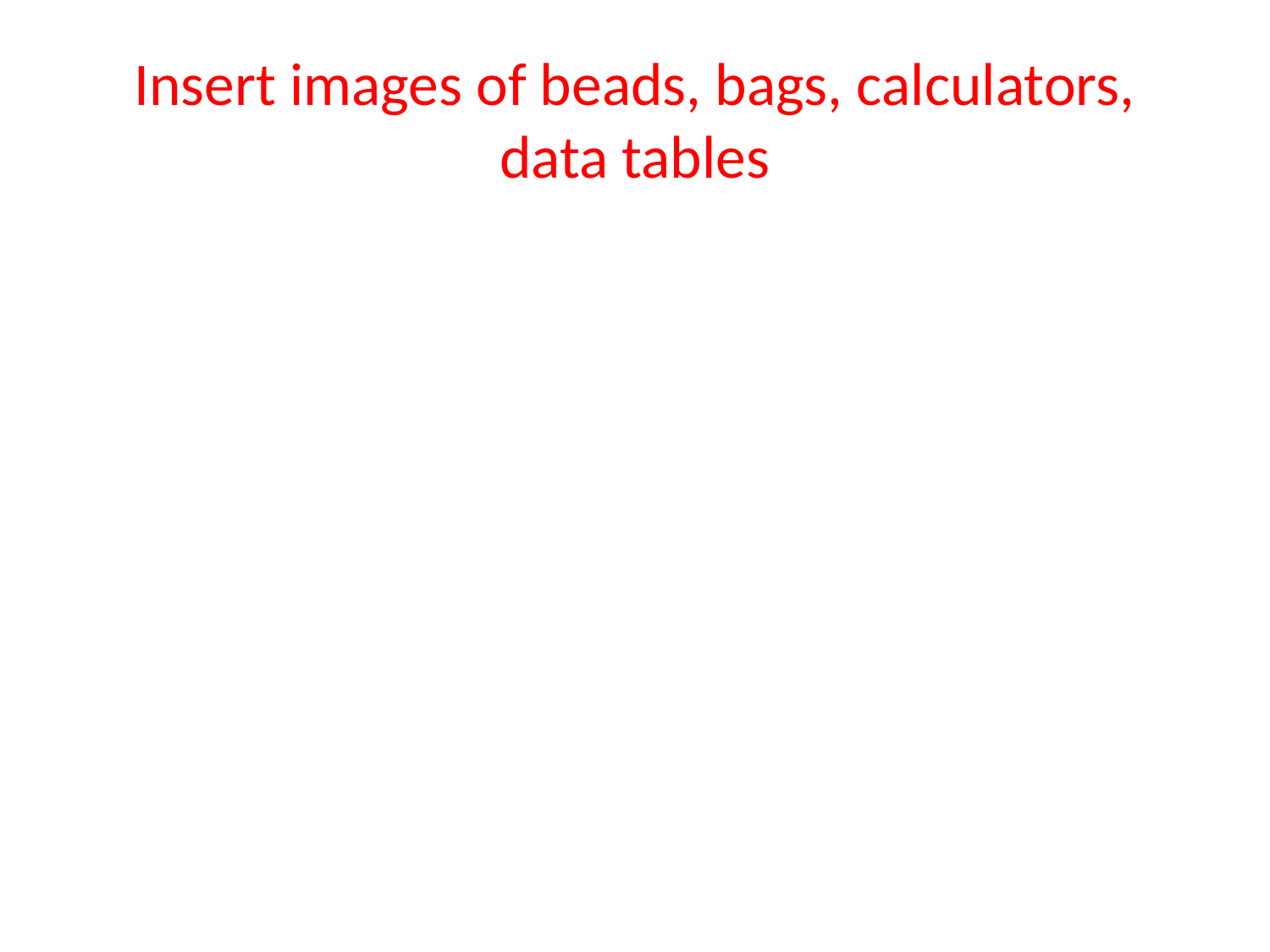

# Insert images of beads, bags, calculators, data tables